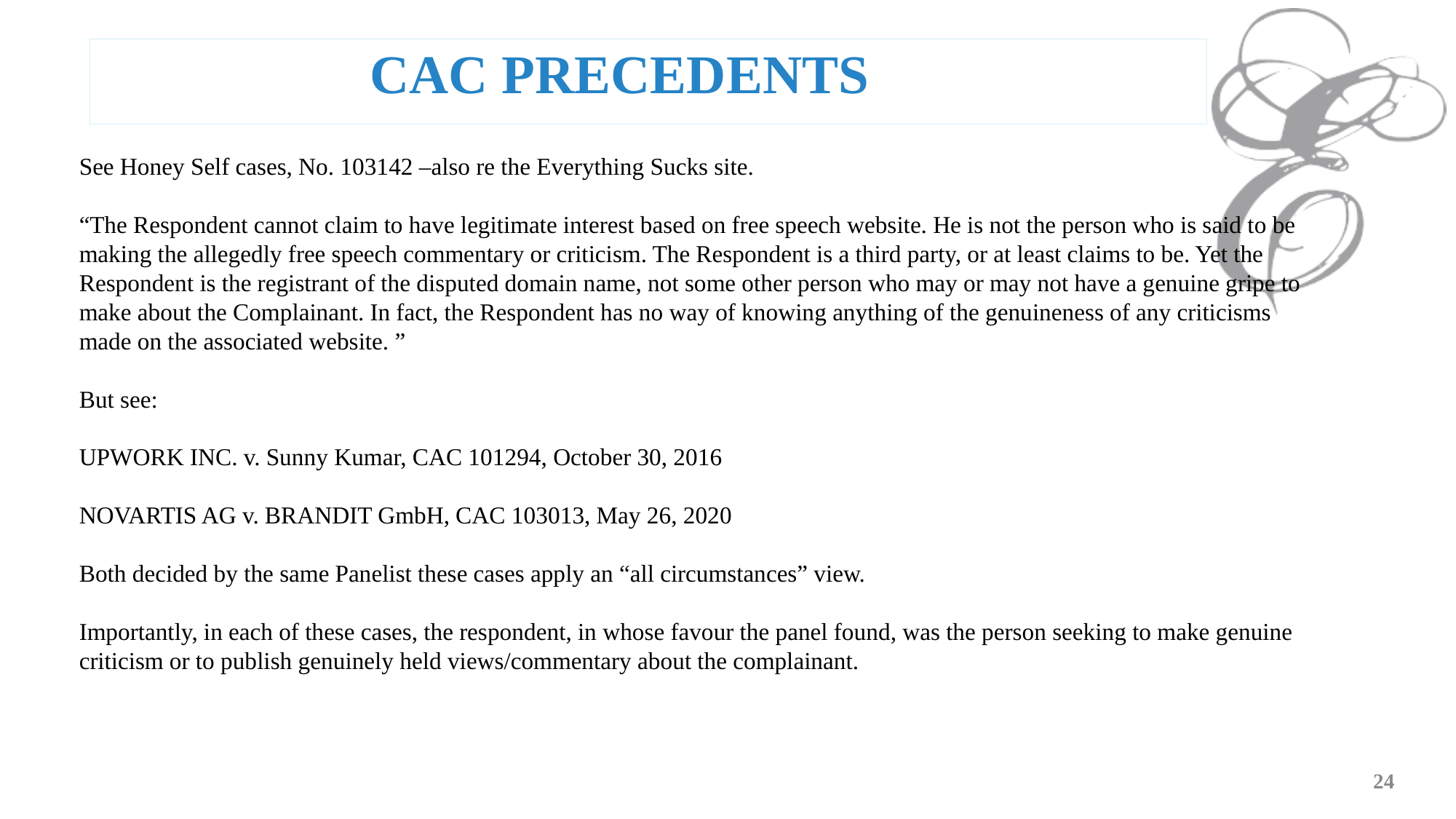

CAC PRECEDENTS

See Honey Self cases, No. 103142 –also re the Everything Sucks site.

“The Respondent cannot claim to have legitimate interest based on free speech website. He is not the person who is said to be making the allegedly free speech commentary or criticism. The Respondent is a third party, or at least claims to be. Yet the Respondent is the registrant of the disputed domain name, not some other person who may or may not have a genuine gripe to make about the Complainant. In fact, the Respondent has no way of knowing anything of the genuineness of any criticisms made on the associated website. ”

But see:

UPWORK INC. v. Sunny Kumar, CAC 101294, October 30, 2016

NOVARTIS AG v. BRANDIT GmbH, CAC 103013, May 26, 2020

Both decided by the same Panelist these cases apply an “all circumstances” view.

Importantly, in each of these cases, the respondent, in whose favour the panel found, was the person seeking to make genuine criticism or to publish genuinely held views/commentary about the complainant.

24